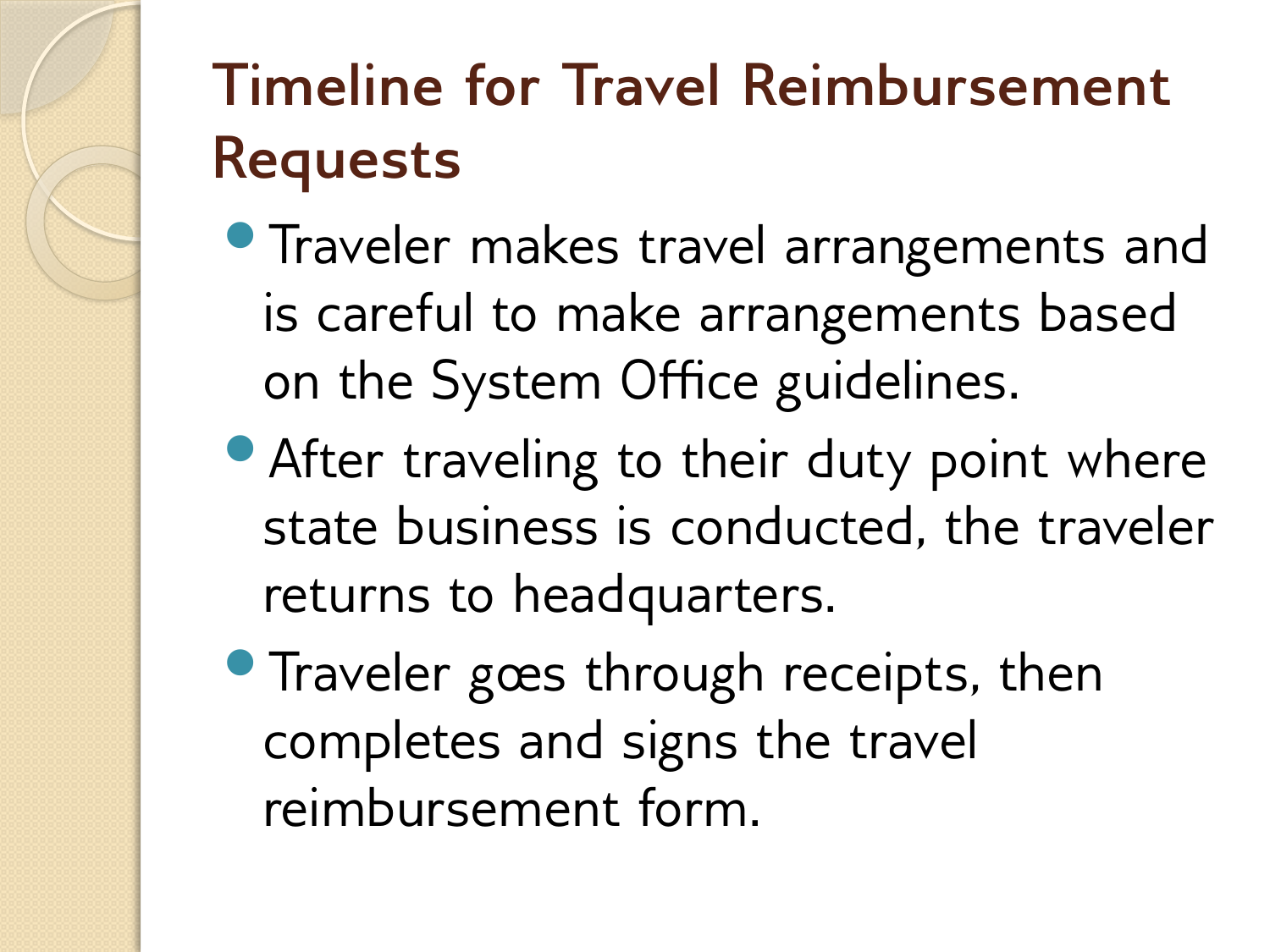

# Timeline for Travel Reimbursement Requests
Traveler makes travel arrangements and is careful to make arrangements based on the System Office guidelines.
After traveling to their duty point where state business is conducted, the traveler returns to headquarters.
Traveler goes through receipts, then completes and signs the travel reimbursement form.